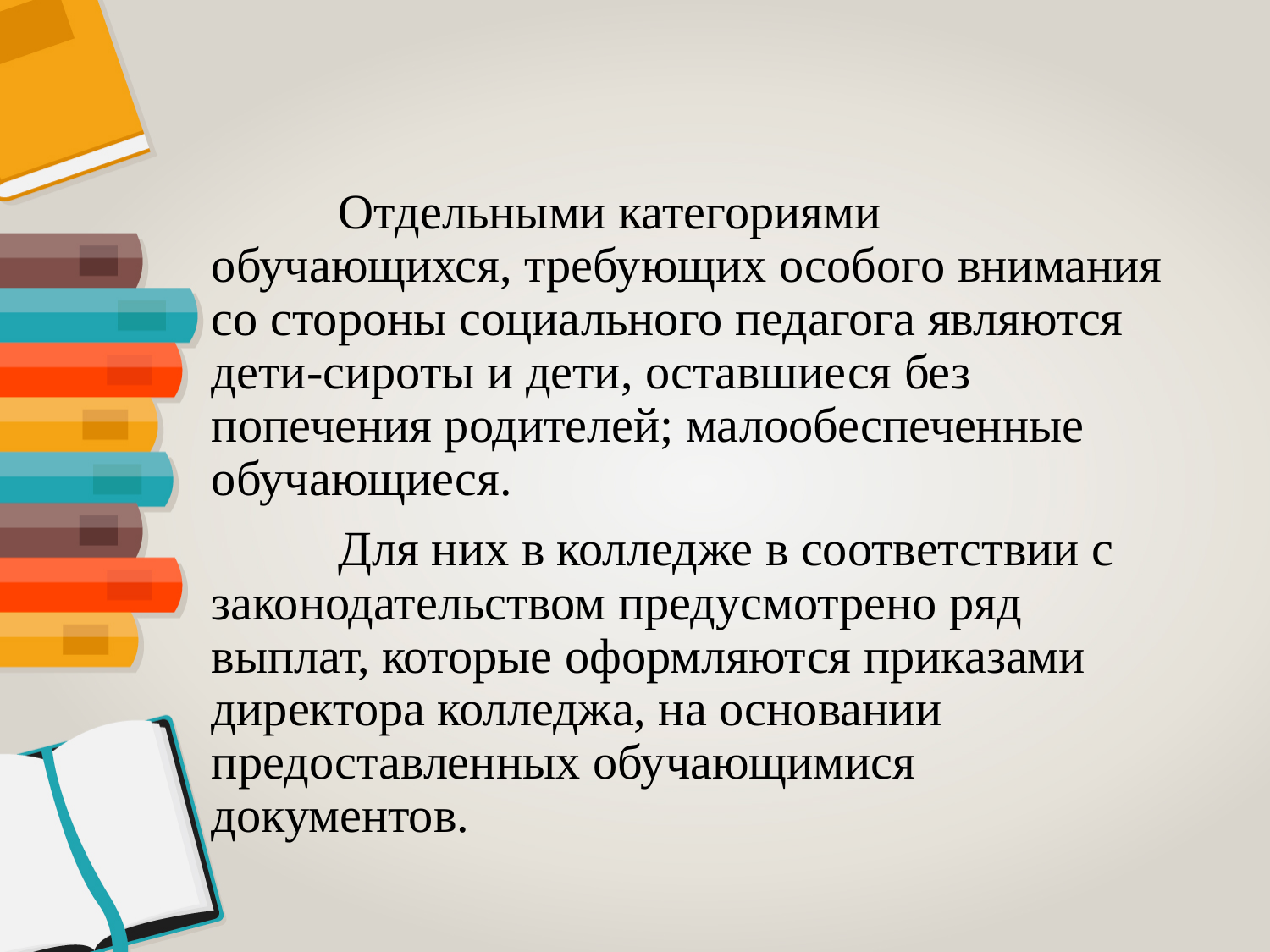

#
	Отдельными категориями обучающихся, требующих особого внимания со стороны социального педагога являются дети-сироты и дети, оставшиеся без попечения родителей; малообеспеченные  обучающиеся.
	Для них в колледже в соответствии с законодательством предусмотрено ряд выплат, которые оформляются приказами директора колледжа, на основании  предоставленных обучающимися документов.